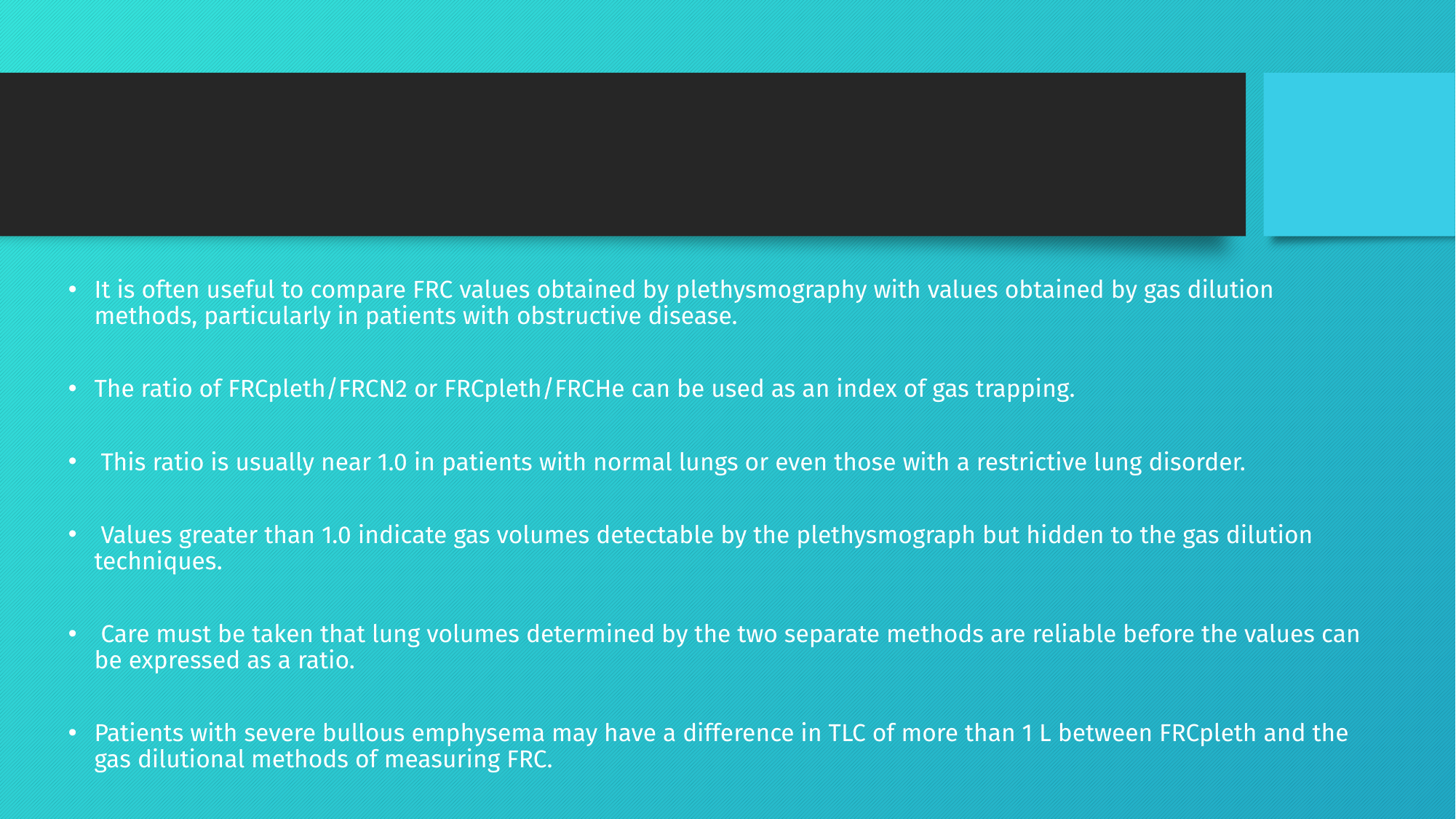

#
It is often useful to compare FRC values obtained by plethysmography with values obtained by gas dilution methods, particularly in patients with obstructive disease.

The ratio of FRCpleth/FRCN2 or FRCpleth/FRCHe can be used as an index of gas trapping.

 This ratio is usually near 1.0 in patients with normal lungs or even those with a restrictive lung disorder.

 Values greater than 1.0 indicate gas volumes detectable by the plethysmograph but hidden to the gas dilution techniques.

 Care must be taken that lung volumes determined by the two separate methods are reliable before the values can be expressed as a ratio.

Patients with severe bullous emphysema may have a difference in TLC of more than 1 L between FRCpleth and the gas dilutional methods of measuring FRC.